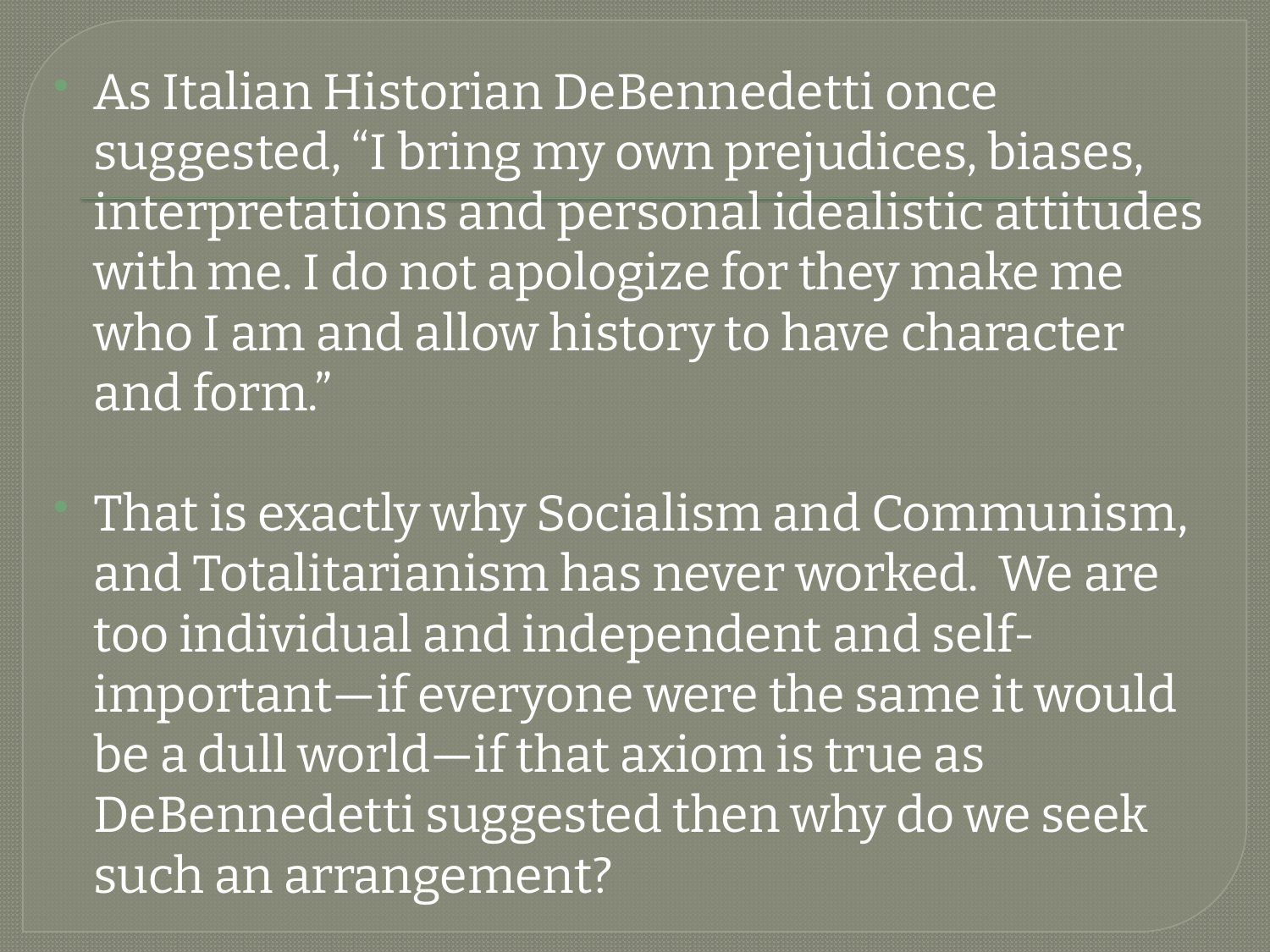

As Italian Historian DeBennedetti once suggested, “I bring my own prejudices, biases, interpretations and personal idealistic attitudes with me. I do not apologize for they make me who I am and allow history to have character and form.”

That is exactly why Socialism and Communism, and Totalitarianism has never worked.  We are too individual and independent and self-important—if everyone were the same it would be a dull world—if that axiom is true as DeBennedetti suggested then why do we seek such an arrangement?